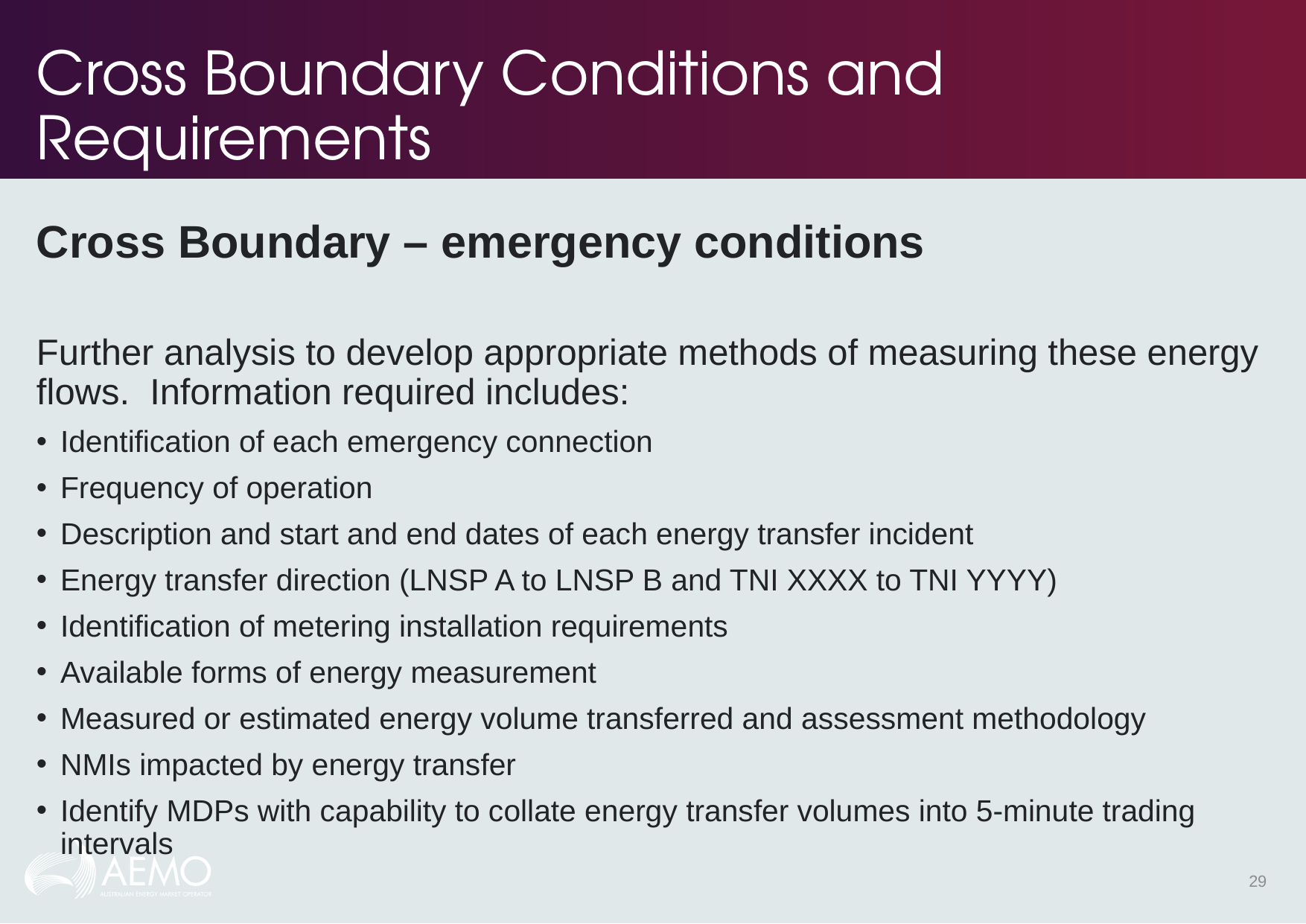

# Cross Boundary Conditions and Requirements
Cross Boundary – emergency conditions

Further analysis to develop appropriate methods of measuring these energy flows.  Information required includes:
Identification of each emergency connection
Frequency of operation
Description and start and end dates of each energy transfer incident
Energy transfer direction (LNSP A to LNSP B and TNI XXXX to TNI YYYY)
Identification of metering installation requirements
Available forms of energy measurement
Measured or estimated energy volume transferred and assessment methodology
NMIs impacted by energy transfer
Identify MDPs with capability to collate energy transfer volumes into 5-minute trading intervals

29